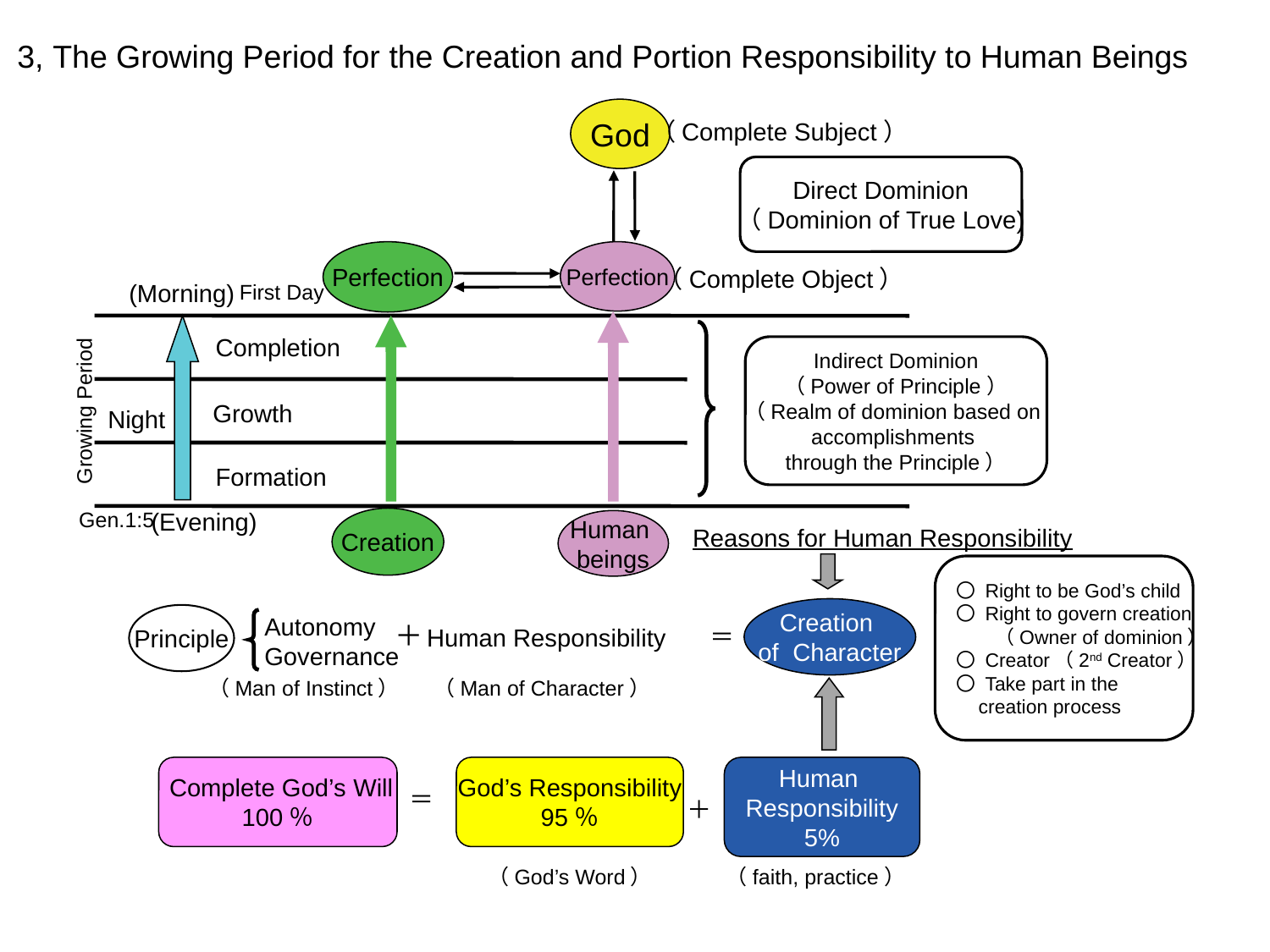

3, The Growing Period for the Creation and Portion Responsibility to Human Beings
God
（Complete Subject）
Direct Dominion
（Dominion of True Love)

Perfection
Perfection
（Complete Object）
(Morning)‏
First Day

Completion
Growing Period
Indirect Dominion
（Power of Principle）
（Realm of dominion based on
accomplishments
through the Principle）

Growth
Night

Formation
Gen.1:5
(Evening)‏

Creation
Human
beings
Reasons for Human Responsibility

〇 Right to be God’s child
〇 Right to govern creation
　　（Owner of dominion）
〇 Creator（2nd Creator）
〇 Take part in the
    creation process
Creation
of  Character
Principle
Autonomy
Governance

＋
＝
Human Responsibility

（Man of Instinct）
（Man of Character）

 Complete God’s Will
100％
God’s Responsibility
95％
Human
Responsibility
5%
＝
＋
（God’s Word）                （faith, practice）